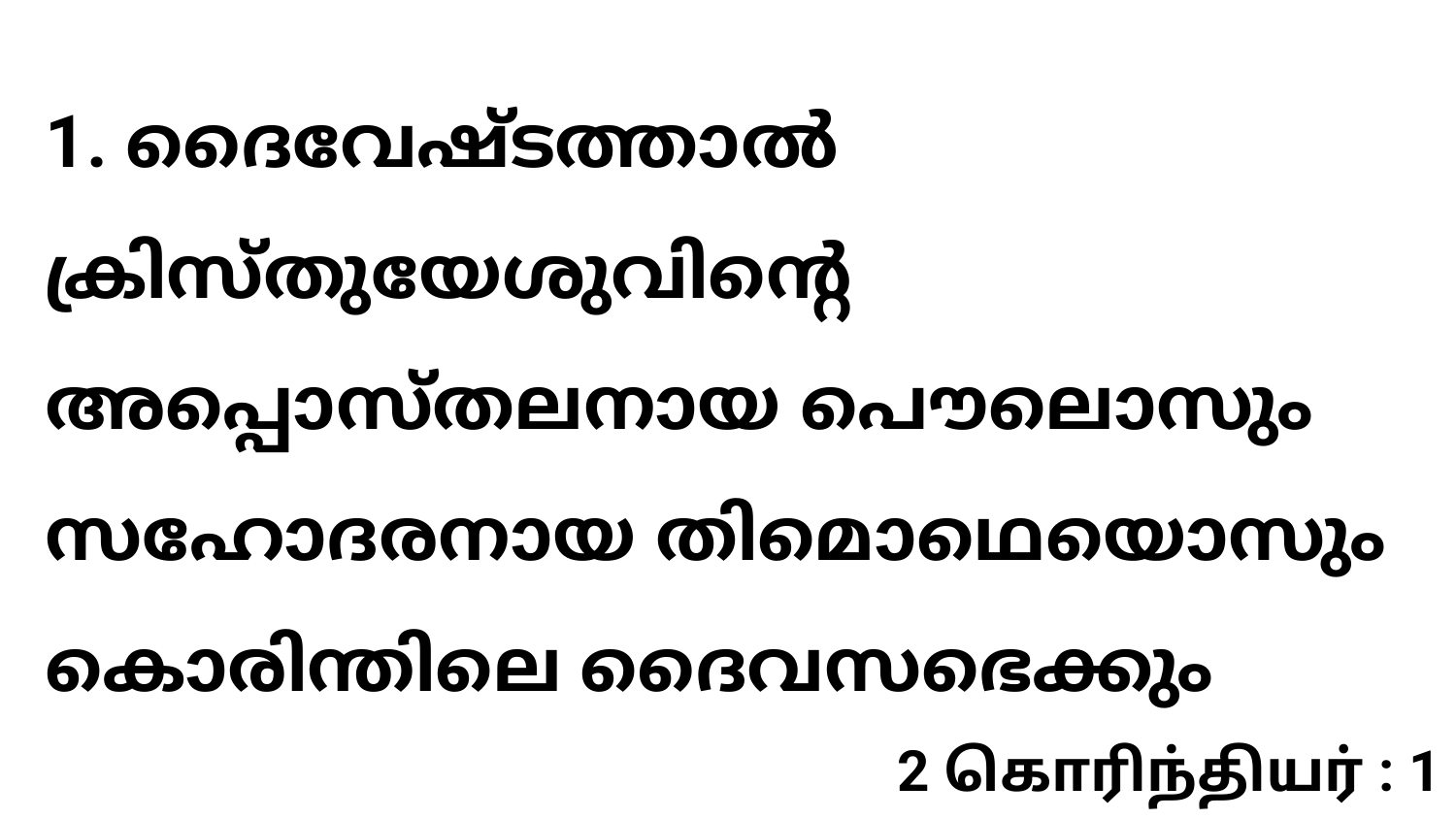

1. ദൈവേഷ്ടത്താൽ ക്രിസ്തുയേശുവിന്റെ അപ്പൊസ്തലനായ പൌലൊസും സഹോദരനായ തിമൊഥെയൊസും കൊരിന്തിലെ ദൈവസഭെക്കും
2 கொரிந்தியர் : 1